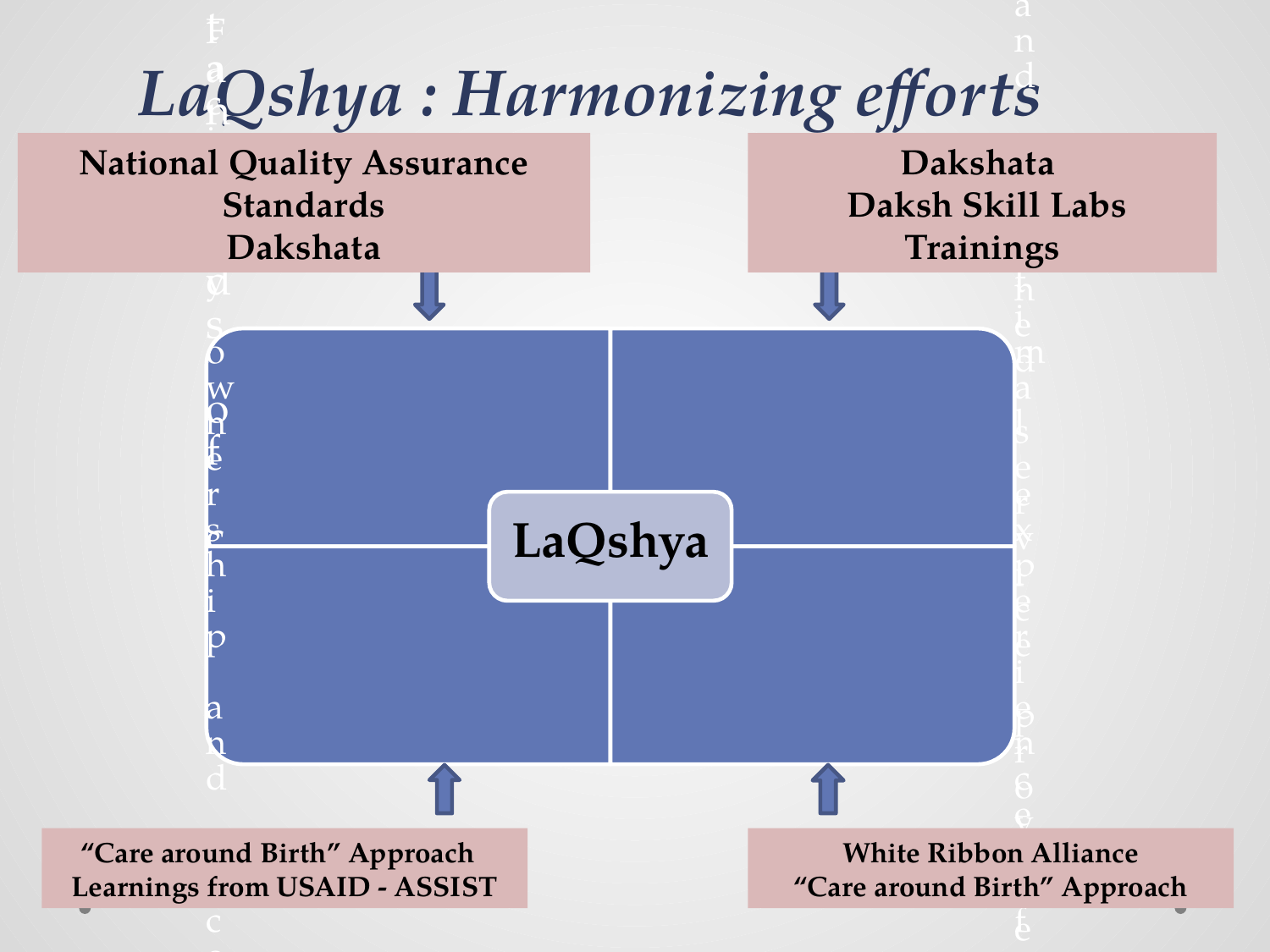

# LaQshya : Harmonizing efforts
National Quality Assurance Standards
Dakshata
Dakshata
 Daksh Skill Labs Trainings

LaQshya

“Care around Birth” Approach
Learnings from USAID - ASSIST
White Ribbon Alliance
“Care around Birth” Approach